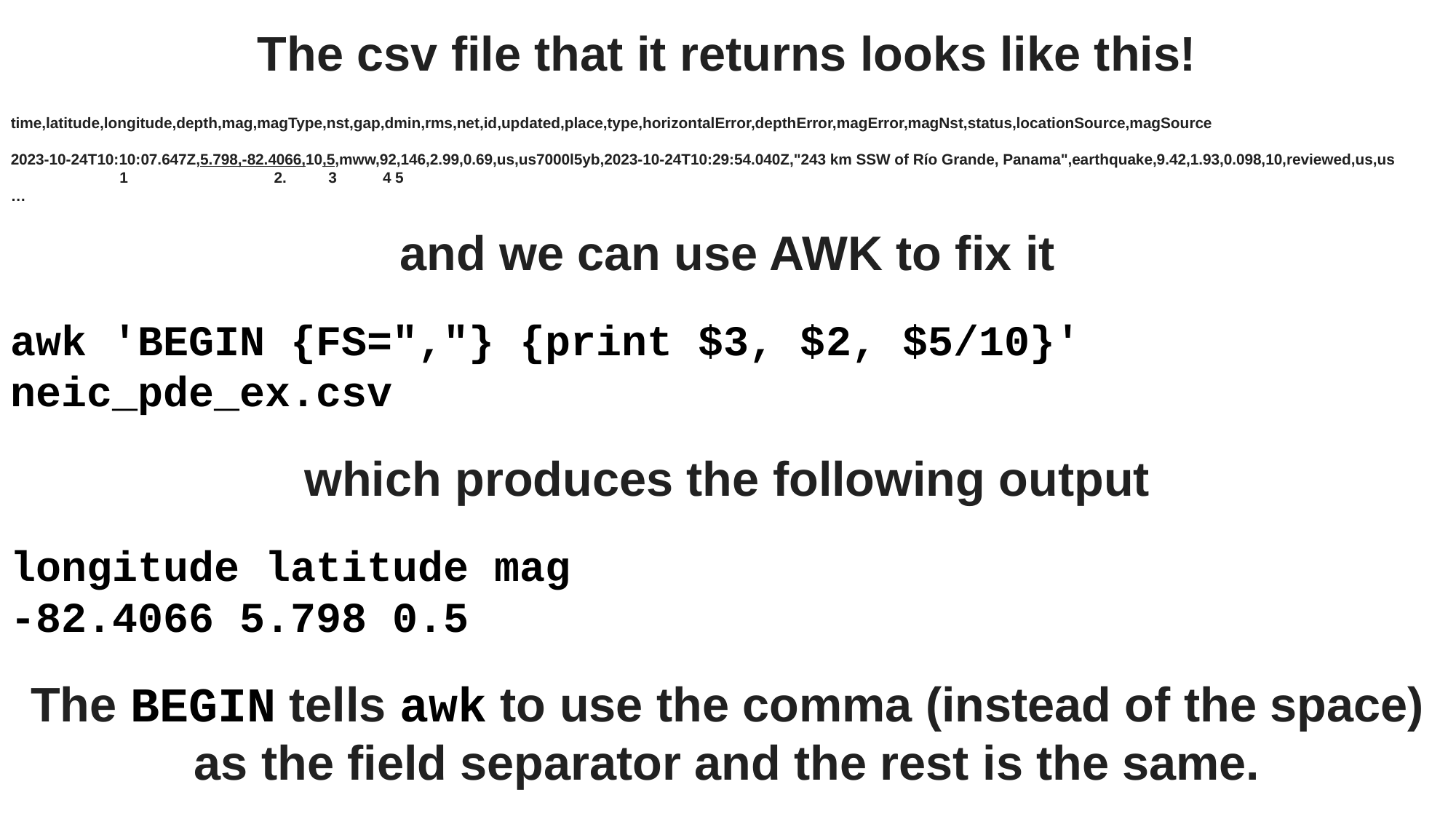

The csv file that it returns looks like this!

time,latitude,longitude,depth,mag,magType,nst,gap,dmin,rms,net,id,updated,place,type,horizontalError,depthError,magError,magNst,status,locationSource,magSource

2023-10-24T10:10:07.647Z,5.798,-82.4066,10,5,mww,92,146,2.99,0.69,us,us7000l5yb,2023-10-24T10:29:54.040Z,"243 km SSW of Río Grande, Panama",earthquake,9.42,1.93,0.098,10,reviewed,us,us
                          1                                   2.          3           4 5
…

and we can use AWK to fix it

awk 'BEGIN {FS=","} {print $3, $2, $5/10}' neic_pde_ex.csv

which produces the following output

longitude latitude mag
-82.4066 5.798 0.5

The BEGIN tells awk to use the comma (instead of the space) as the field separator and the rest is the same.